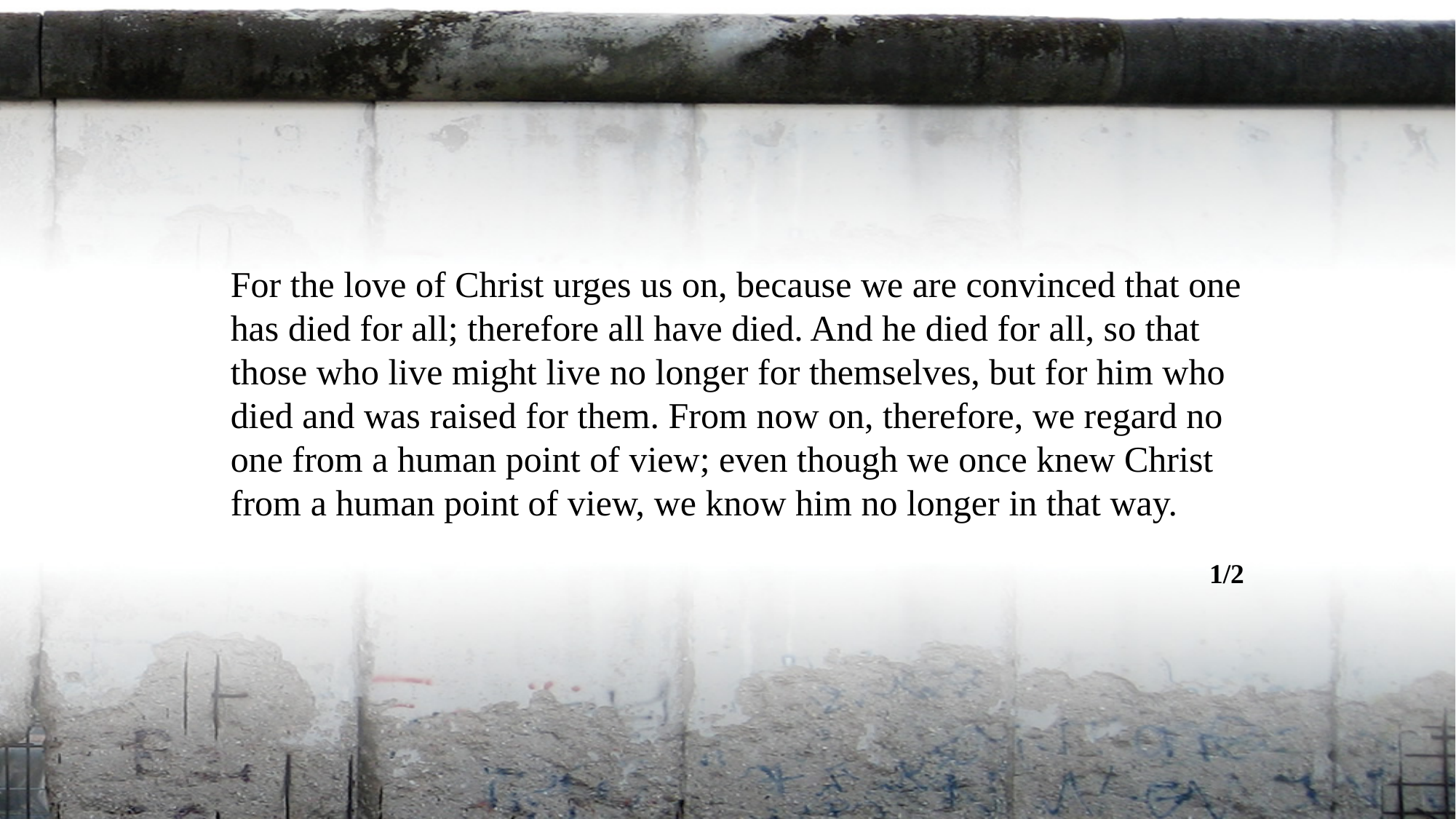

For the love of Christ urges us on, because we are convinced that one has died for all; therefore all have died. And he died for all, so that those who live might live no longer for themselves, but for him who died and was raised for them. From now on, therefore, we regard no one from a human point of view; even though we once knew Christ from a human point of view, we know him no longer in that way.
1/2